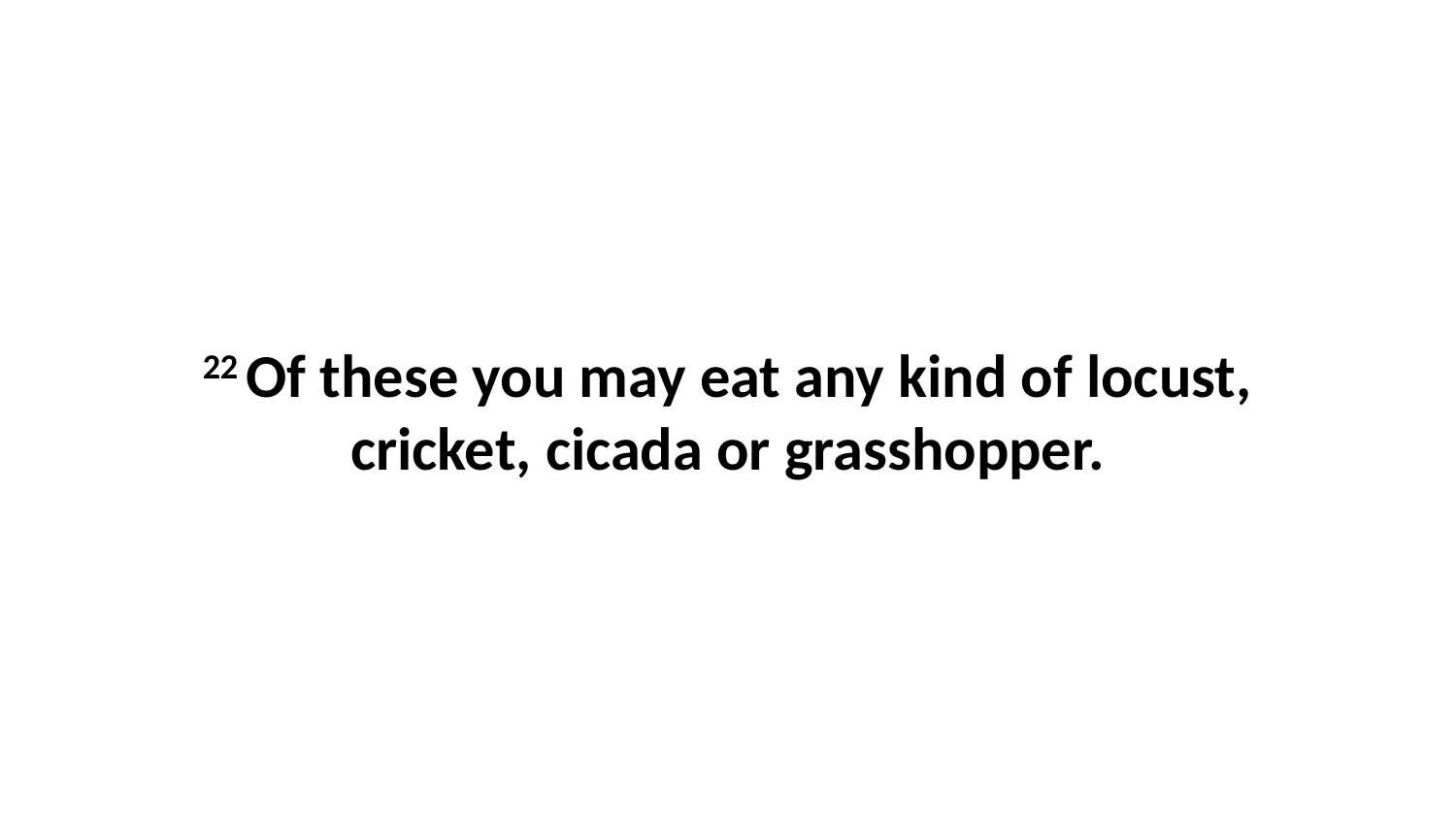

22 Of these you may eat any kind of locust, cricket, cicada or grasshopper.